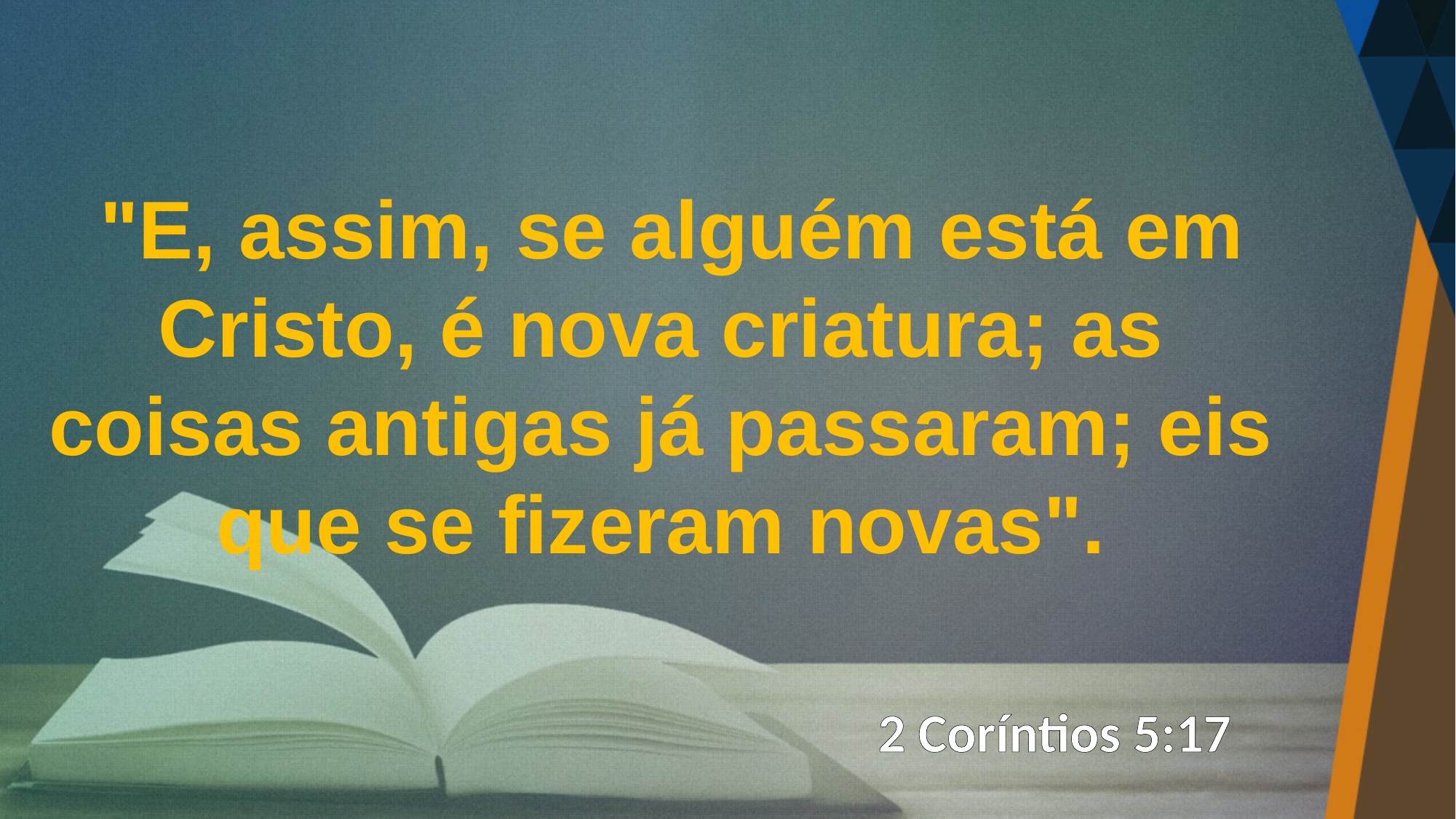

"E, assim, se alguém está em Cristo, é nova criatura; as coisas antigas já passaram; eis que se fizeram novas".
2 Coríntios 5:17